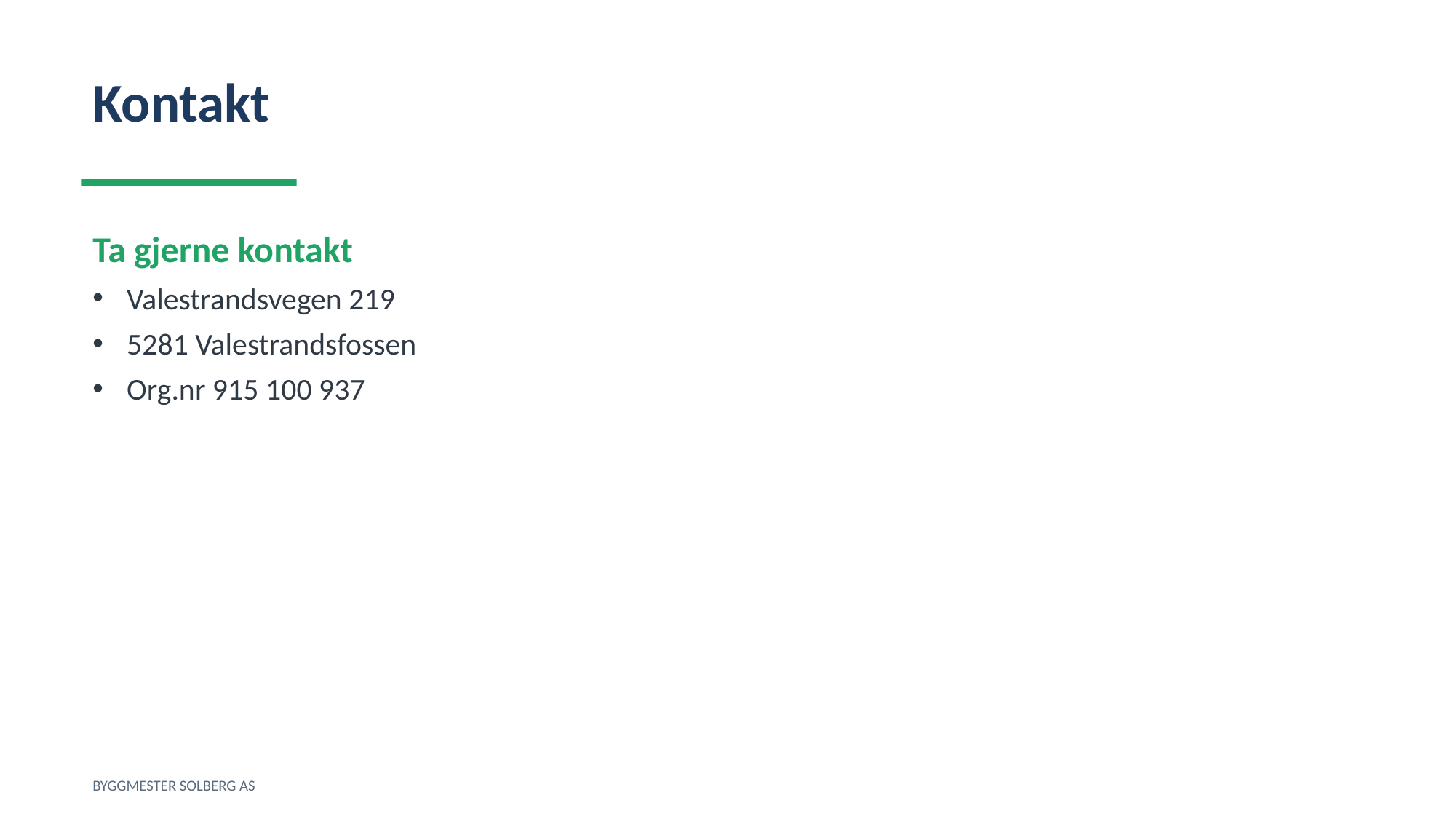

Kontakt

Ta gjerne kontakt
Valestrandsvegen 219
5281 Valestrandsfossen
Org.nr 915 100 937
BYGGMESTER SOLBERG AS